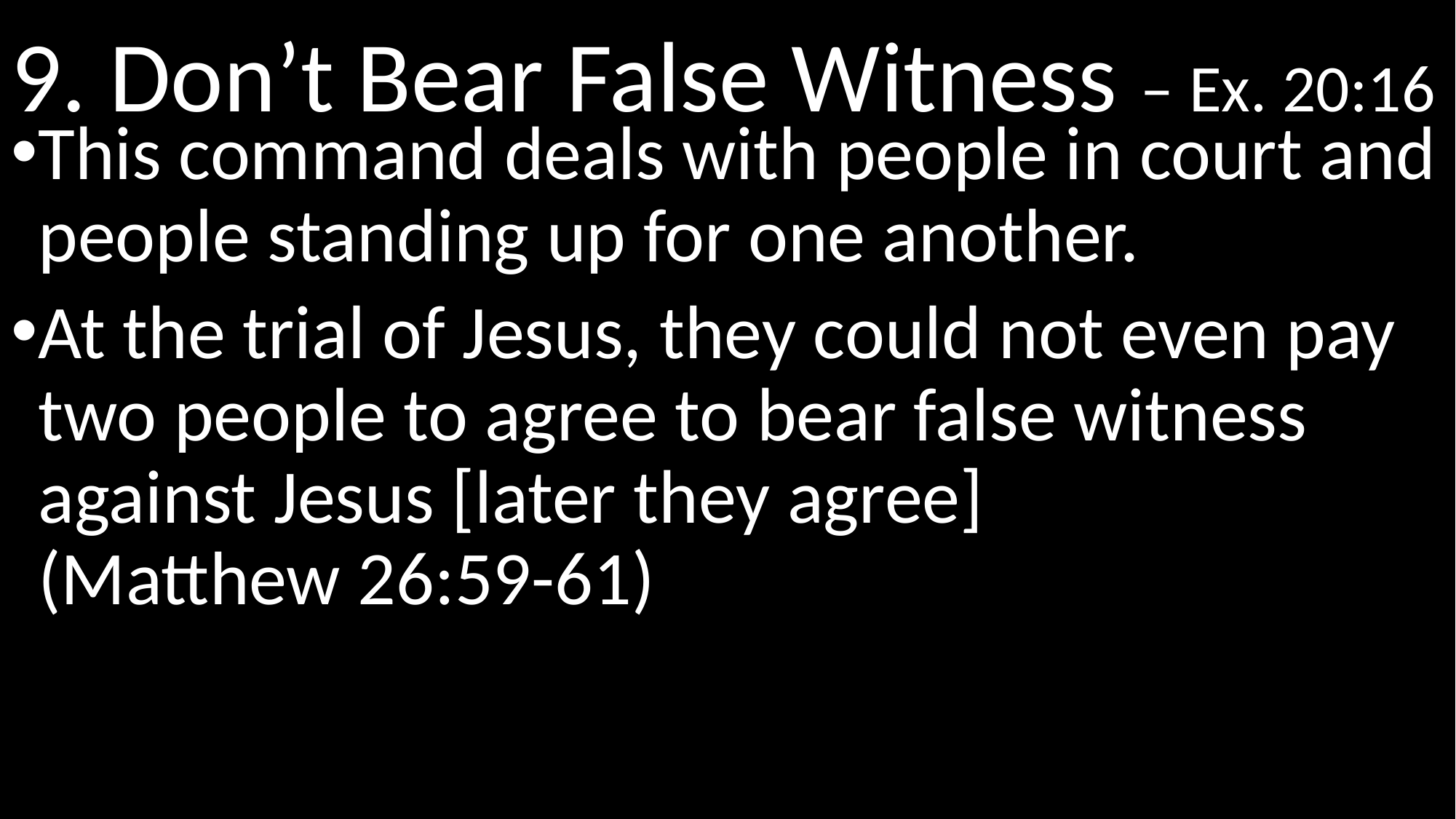

# 9. Don’t Bear False Witness – Ex. 20:16
This command deals with people in court and people standing up for one another.
At the trial of Jesus, they could not even pay two people to agree to bear false witness against Jesus [later they agree]
(Matthew 26:59-61)